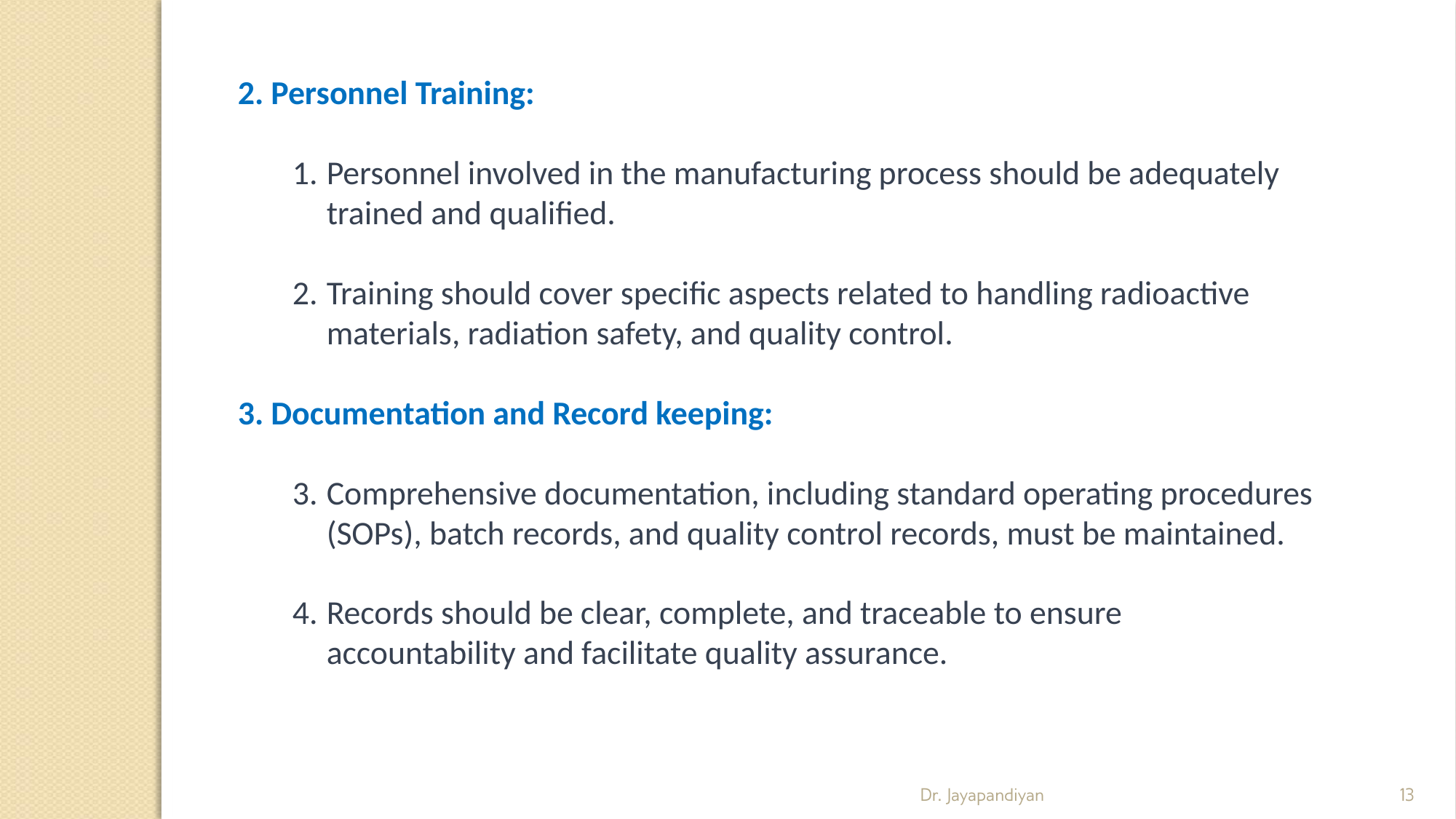

2. Personnel Training:

Personnel involved in the manufacturing process should be adequately trained and qualified.

Training should cover specific aspects related to handling radioactive materials, radiation safety, and quality control.

3. Documentation and Record keeping:

Comprehensive documentation, including standard operating procedures (SOPs), batch records, and quality control records, must be maintained.

Records should be clear, complete, and traceable to ensure accountability and facilitate quality assurance.
Dr. Jayapandiyan
13